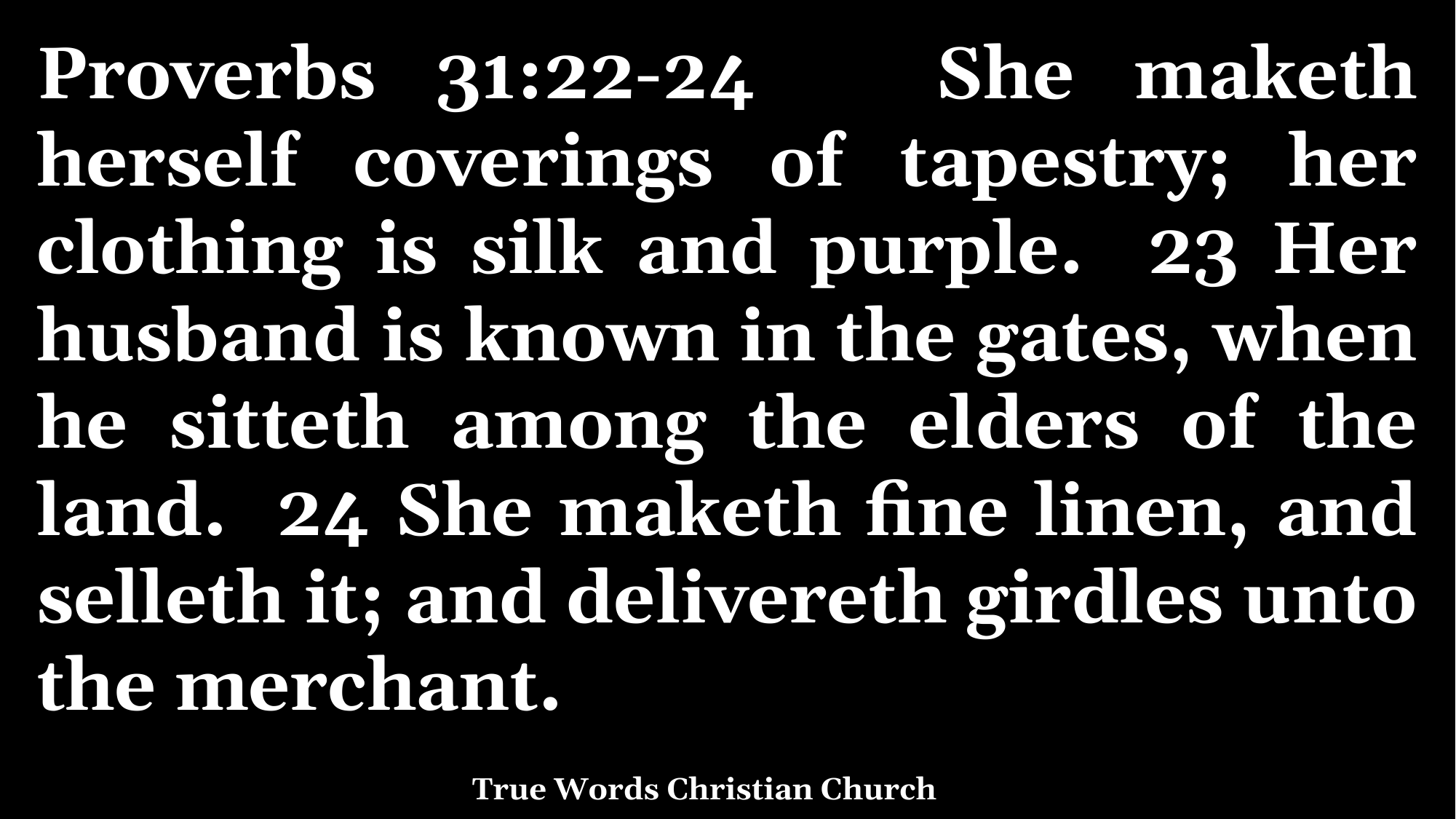

Proverbs 31:22-24   She maketh herself coverings of tapestry; her clothing is silk and purple.  23 Her husband is known in the gates, when he sitteth among the elders of the land.  24 She maketh fine linen, and selleth it; and delivereth girdles unto the merchant.
True Words Christian Church